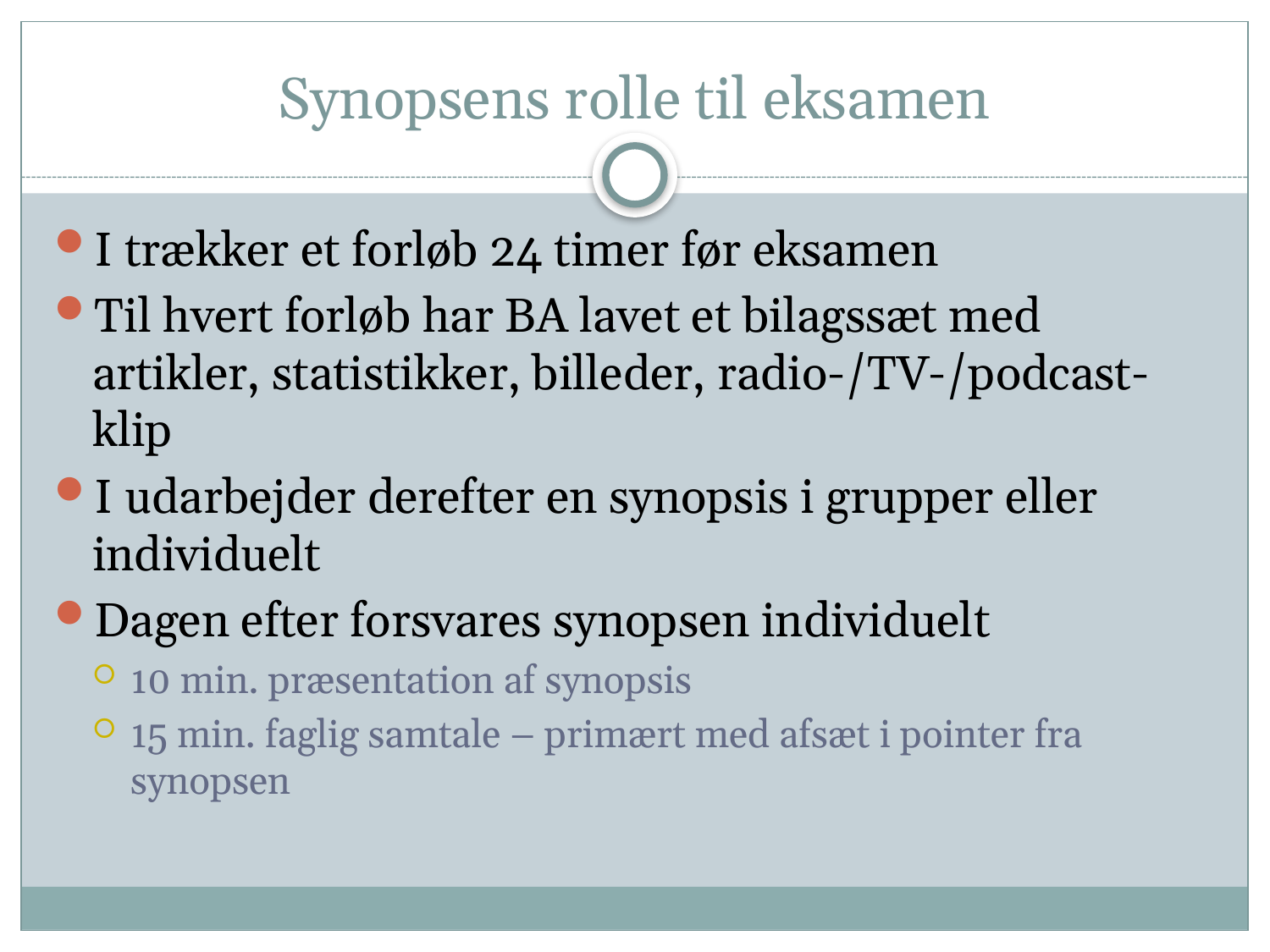

# Synopsens rolle til eksamen
I trækker et forløb 24 timer før eksamen
Til hvert forløb har BA lavet et bilagssæt med artikler, statistikker, billeder, radio-/TV-/podcast-klip
I udarbejder derefter en synopsis i grupper eller individuelt
Dagen efter forsvares synopsen individuelt
10 min. præsentation af synopsis
15 min. faglig samtale – primært med afsæt i pointer fra synopsen